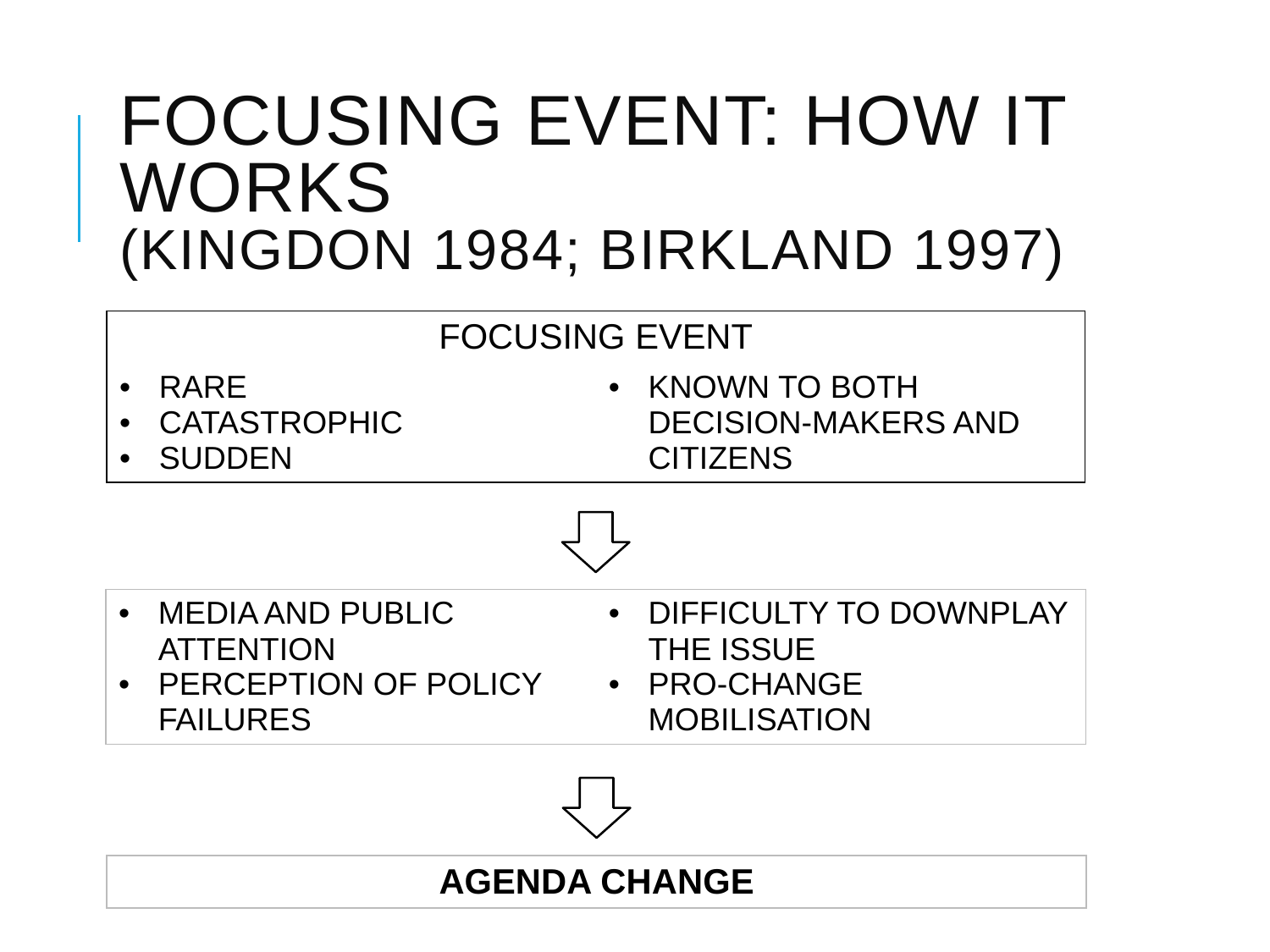

# Focusing event: HOW IT WORKS (kingdon 1984; birkland 1997)
| FOCUSING EVENT |  |
| --- | --- |
| RARE CATASTROPHIC SUDDEN | KNOWN TO BOTH DECISION-MAKERS AND CITIZENS |

| MEDIA AND PUBLIC ATTENTION PERCEPTION OF POLICY FAILURES | DIFFICULTY TO DOWNPLAY THE ISSUE PRO-CHANGE MOBILISATION |
| --- | --- |

| AGENDA CHANGE |
| --- |